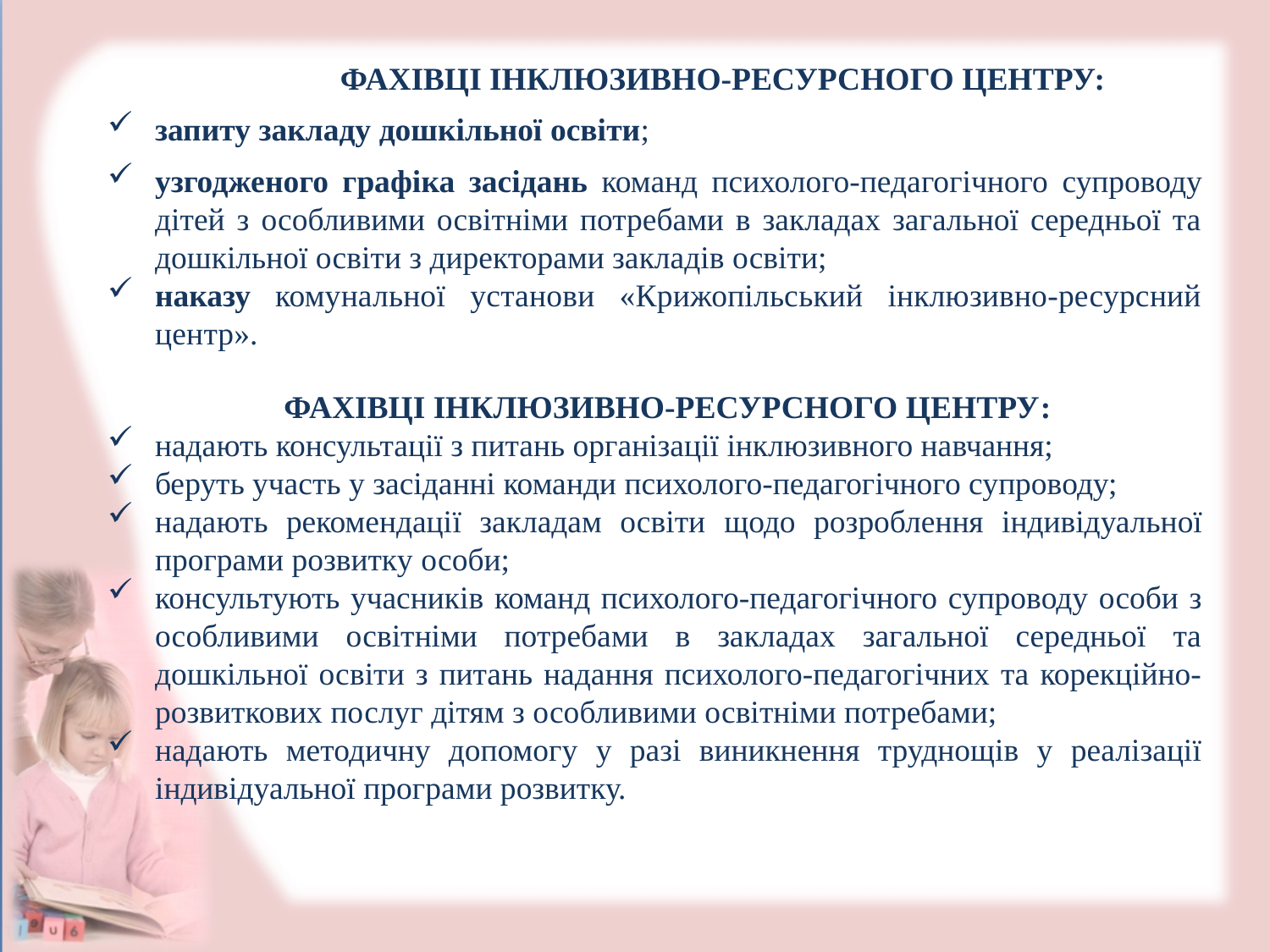

ФАХІВЦІ ІНКЛЮЗИВНО-РЕСУРСНОГО ЦЕНТРУ:
запиту закладу дошкільної освіти;
узгодженого графіка засідань команд психолого-педагогічного супроводу дітей з особливими освітніми потребами в закладах загальної середньої та дошкільної освіти з директорами закладів освіти;
наказу комунальної установи «Крижопільський інклюзивно-ресурсний центр».

ФАХІВЦІ ІНКЛЮЗИВНО-РЕСУРСНОГО ЦЕНТРУ:
надають консультації з питань організації інклюзивного навчання;
беруть участь у засіданні команди психолого-педагогічного супроводу;
надають рекомендації закладам освіти щодо розроблення індивідуальної програми розвитку особи;
консультують учасників команд психолого-педагогічного супроводу особи з особливими освітніми потребами в закладах загальної середньої та дошкільної освіти з питань надання психолого-педагогічних та корекційно-розвиткових послуг дітям з особливими освітніми потребами;
надають методичну допомогу у разі виникнення труднощів у реалізації індивідуальної програми розвитку.